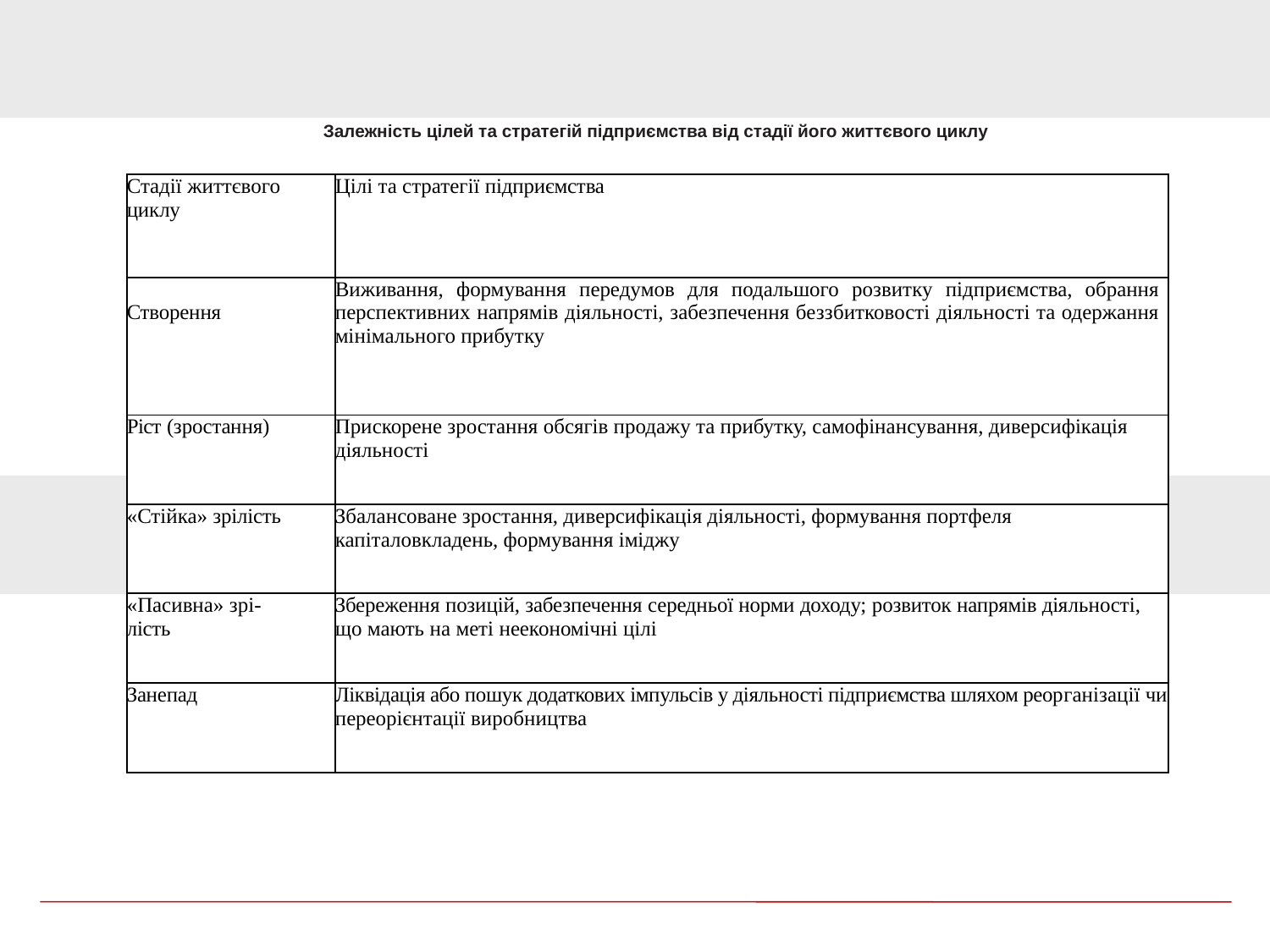

Залежність цілей та стратегій підприємства від стадії його життєвого циклу

| Стадіï життєвого циклу | Цілі та стратегіï підприємства |
| --- | --- |
| Створення | Виживання, формування передумов для подальшого розвитку підприємства, обрання перспективних напрямів діяльності, забезпечення беззбитковості діяльності та одержання мінімального прибутку |
| Ріст (зростання) | Прискорене зростання обсягів продажу та прибутку, самофінансування, диверсифікація діяльності |
| «Стійка» зрілість | Збалансоване зростання, диверсифікація діяльності, формування портфеля капіталовкладень, формування іміджу |
| «Пасивна» зрі- лість | Збереження позицій, забезпечення середньоï норми доходу; розвиток напрямів діяльності, що мають на меті неекономічні цілі |
| Занепад | Ліквідація або пошук додаткових імпульсів у діяльності підприємства шляхом реорганізаціï чи переорієнтаціï виробництва |